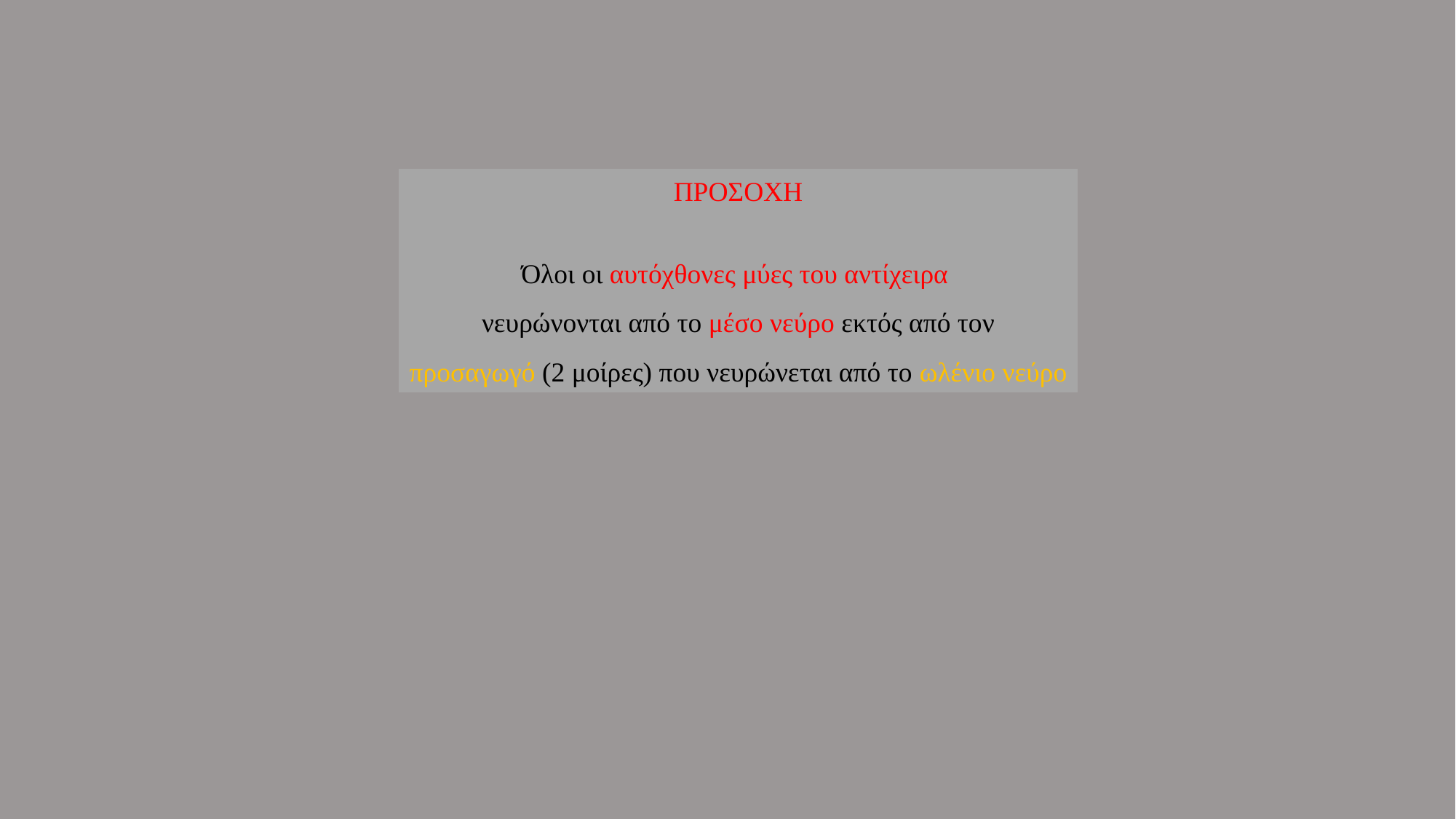

ΠΡΟΣΟΧΗ

Όλοι οι αυτόχθονες μύες του αντίχειρα
νευρώνονται από το μέσο νεύρο εκτός από τον
προσαγωγό (2 μοίρες) που νευρώνεται από το ωλένιο νεύρο